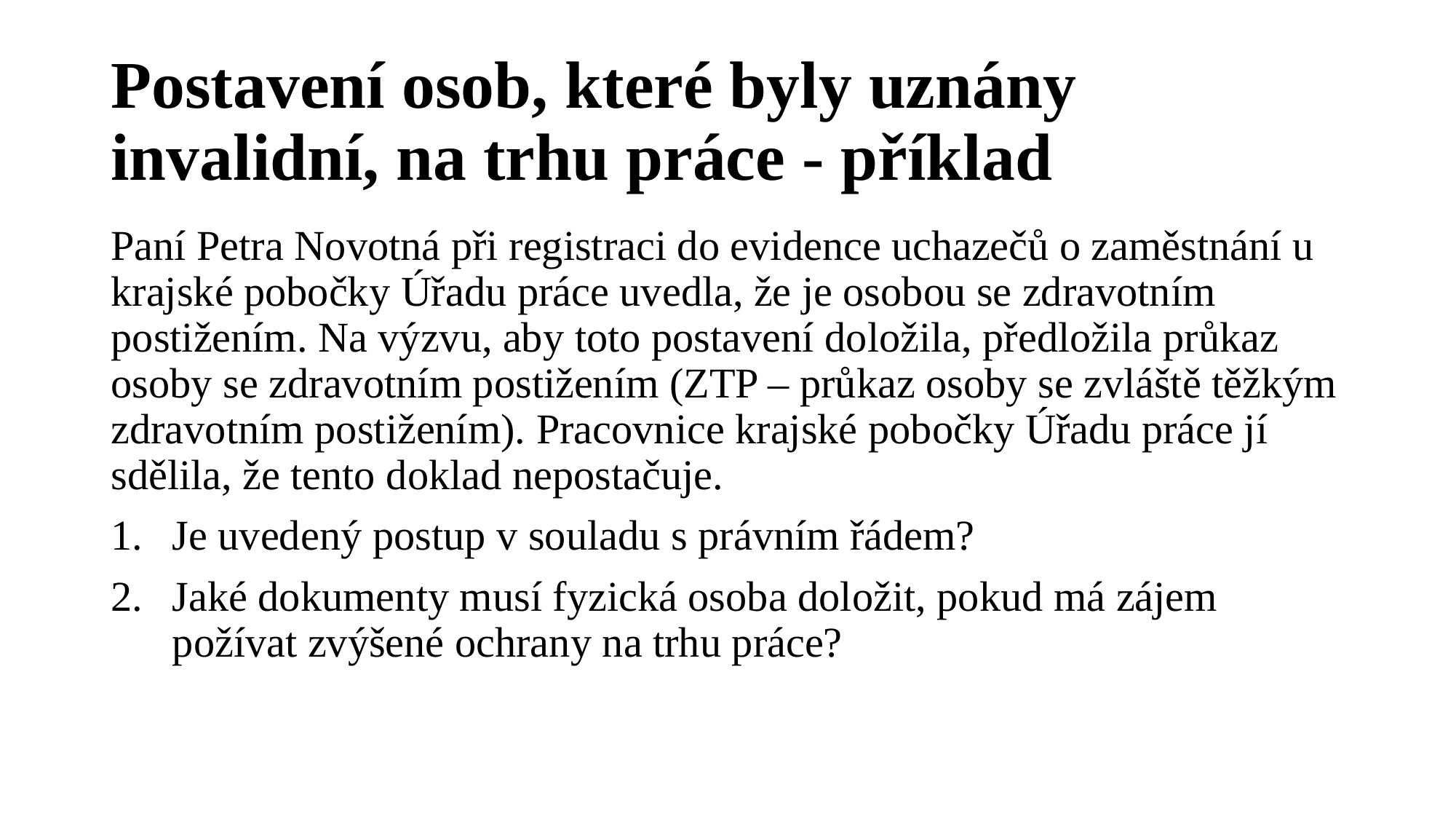

# Postavení osob, které byly uznány invalidní, na trhu práce - příklad
Paní Petra Novotná při registraci do evidence uchazečů o zaměstnání u krajské pobočky Úřadu práce uvedla, že je osobou se zdravotním postižením. Na výzvu, aby toto postavení doložila, předložila průkaz osoby se zdravotním postižením (ZTP – průkaz osoby se zvláště těžkým zdravotním postižením). Pracovnice krajské pobočky Úřadu práce jí sdělila, že tento doklad nepostačuje.
Je uvedený postup v souladu s právním řádem?
Jaké dokumenty musí fyzická osoba doložit, pokud má zájem požívat zvýšené ochrany na trhu práce?